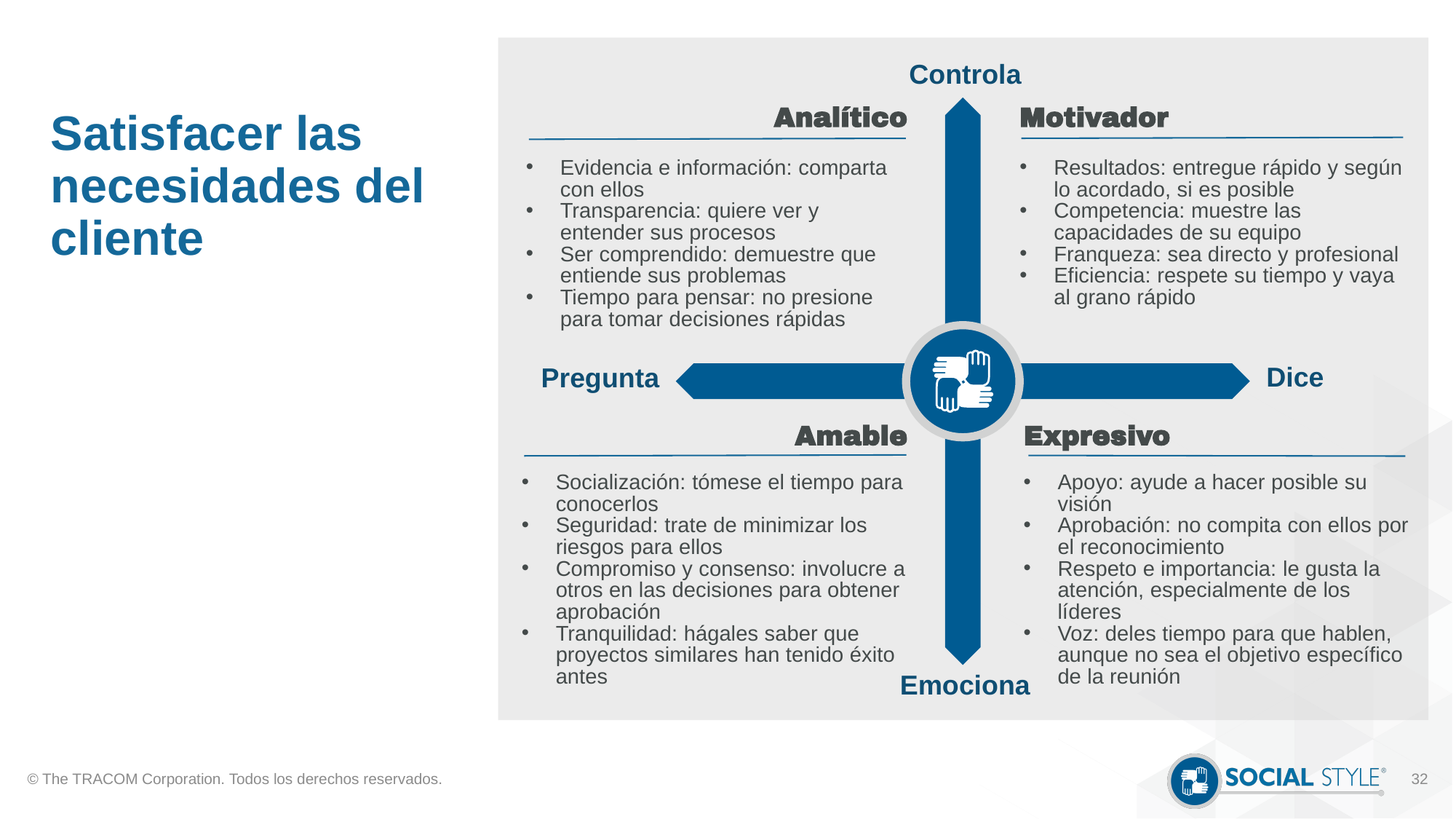

Controla

Motivador
Resultados: entregue rápido y según lo acordado, si es posible
Competencia: muestre las capacidades de su equipo
Franqueza: sea directo y profesional
Eficiencia: respete su tiempo y vaya al grano rápido
Analítico
Evidencia e información: comparta con ellos
Transparencia: quiere ver y entender sus procesos
Ser comprendido: demuestre que entiende sus problemas
Tiempo para pensar: no presione para tomar decisiones rápidas

# Satisfacer las necesidades del cliente
Dice
Pregunta
Amable

Socialización: tómese el tiempo para conocerlos
Seguridad: trate de minimizar los riesgos para ellos
Compromiso y consenso: involucre a otros en las decisiones para obtener aprobación
Tranquilidad: hágales saber que proyectos similares han tenido éxito antes

Expresivo

Apoyo: ayude a hacer posible su visión
Aprobación: no compita con ellos por el reconocimiento
Respeto e importancia: le gusta la atención, especialmente de los líderes
Voz: deles tiempo para que hablen, aunque no sea el objetivo específico de la reunión
Emociona
© The TRACOM Corporation. Todos los derechos reservados.
32